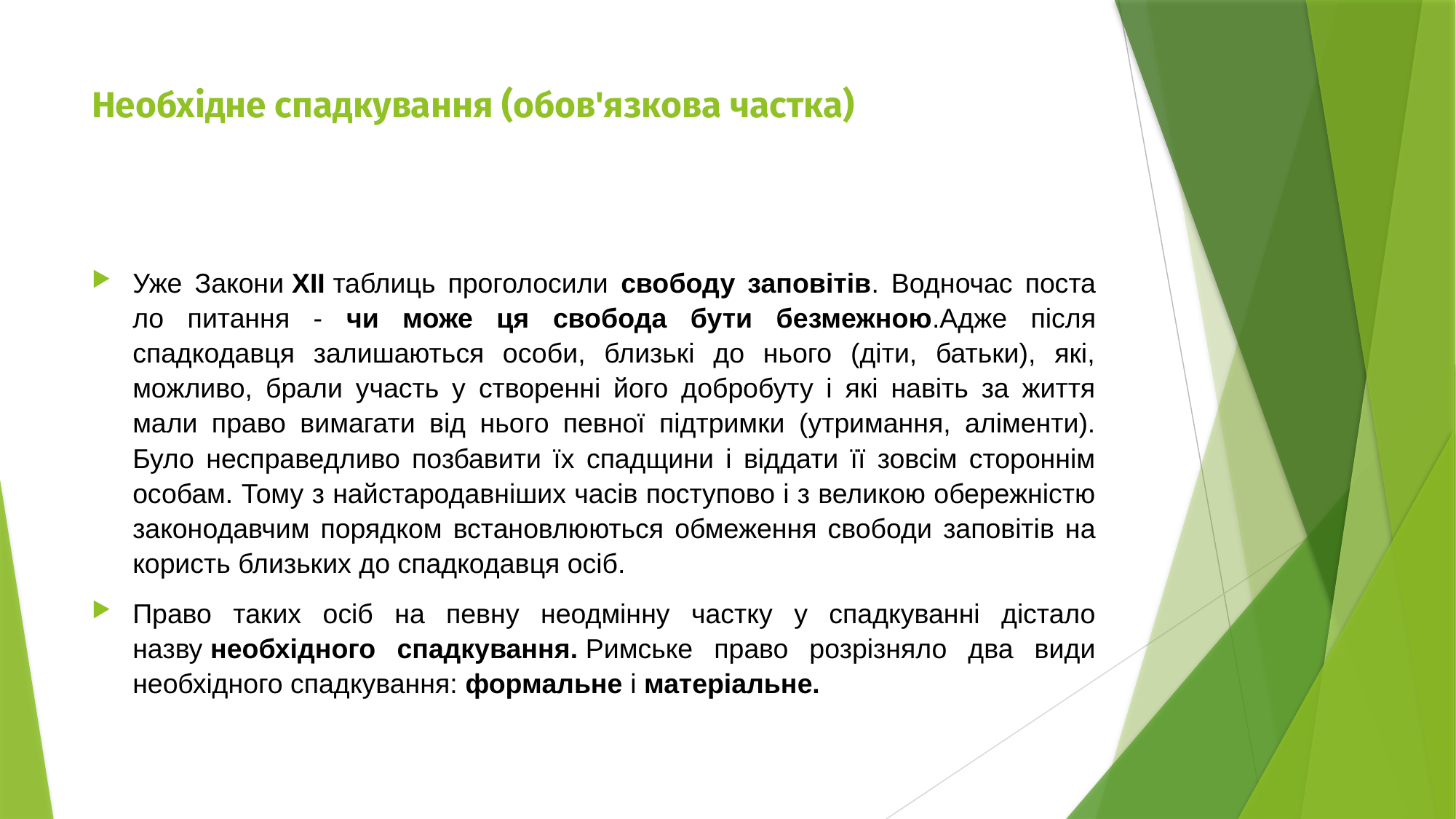

# Необхідне спадкування (обов'язкова частка)
Уже Закони XII таблиць проголосили свободу заповітів. Водночас поста­ло питання - чи може ця свобода бути безмежною.Адже після спадкодавця залишаються особи, близькі до нього (діти, батьки), які, можливо, брали участь у створенні його добробуту і які навіть за життя мали право вимагати від ньо­го певної підтримки (утримання, аліменти). Було несправедливо позбавити їх спадщини і віддати її зовсім стороннім особам. Тому з найстародавніших часів поступово і з великою обережністю законодавчим порядком встановлюються обмеження свободи заповітів на користь близьких до спадкодавця осіб.
Право таких осіб на певну неодмінну частку у спадкуванні дістало назву необхідного спадкування. Римське право розрізняло два види необхідного спадкування: формальне і матеріальне.